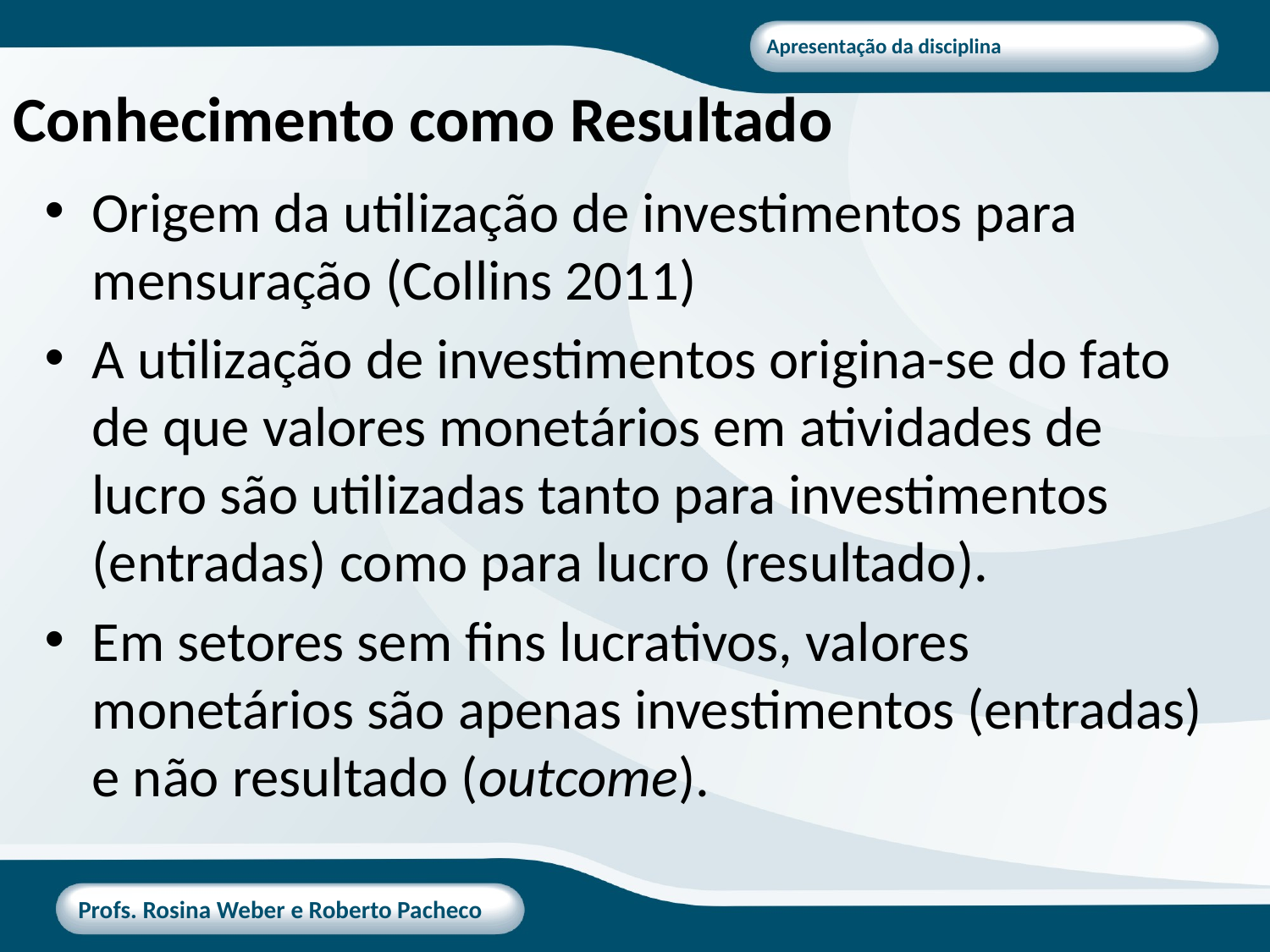

# Conhecimento como Resultado
Origem da utilização de investimentos para mensuração (Collins 2011)
A utilização de investimentos origina-se do fato de que valores monetários em atividades de lucro são utilizadas tanto para investimentos (entradas) como para lucro (resultado).
Em setores sem fins lucrativos, valores monetários são apenas investimentos (entradas) e não resultado (outcome).